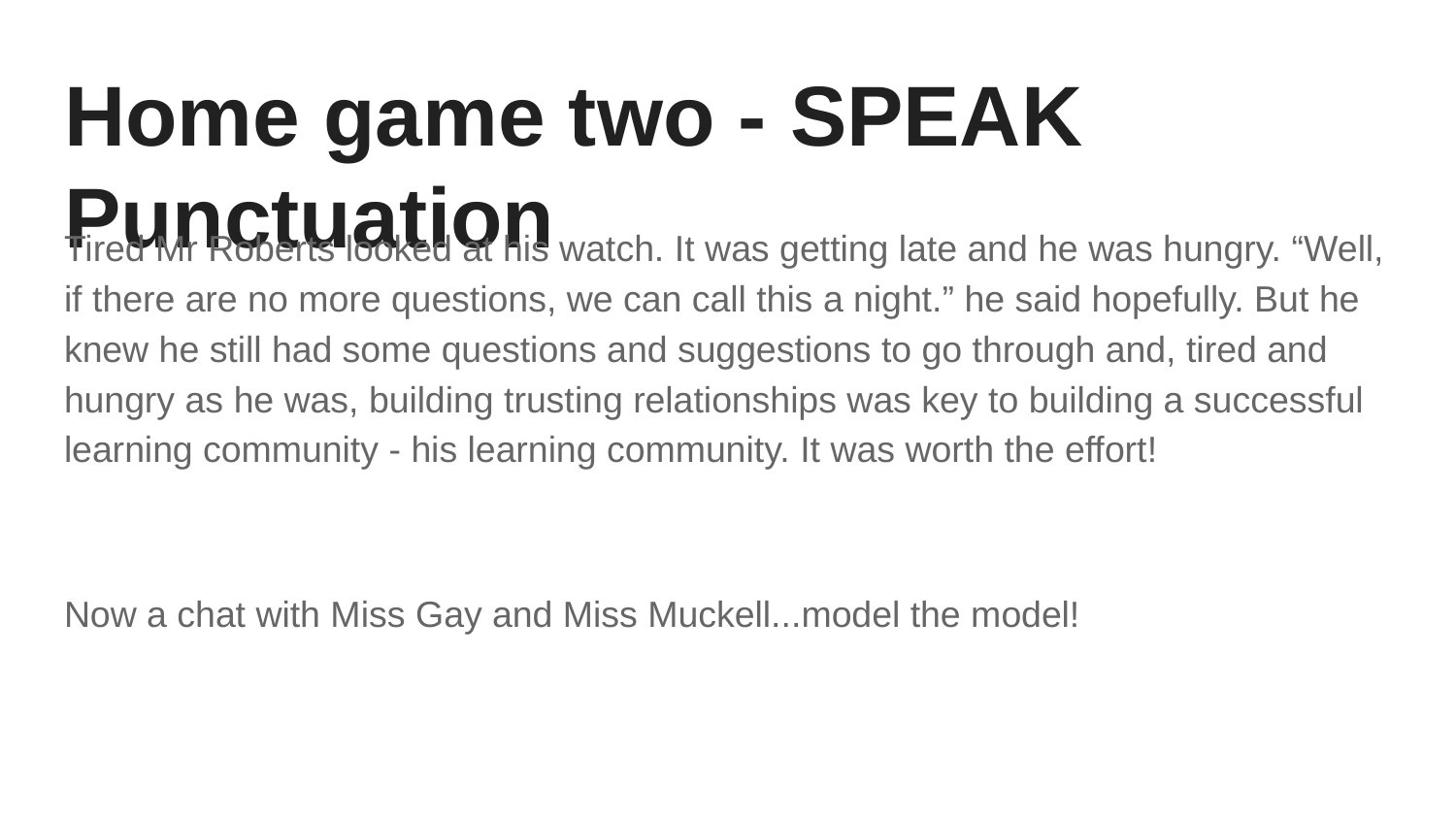

# Home game two - SPEAK Punctuation
Tired Mr Roberts looked at his watch. It was getting late and he was hungry. “Well, if there are no more questions, we can call this a night.” he said hopefully. But he knew he still had some questions and suggestions to go through and, tired and hungry as he was, building trusting relationships was key to building a successful learning community - his learning community. It was worth the effort!

Now a chat with Miss Gay and Miss Muckell...model the model!